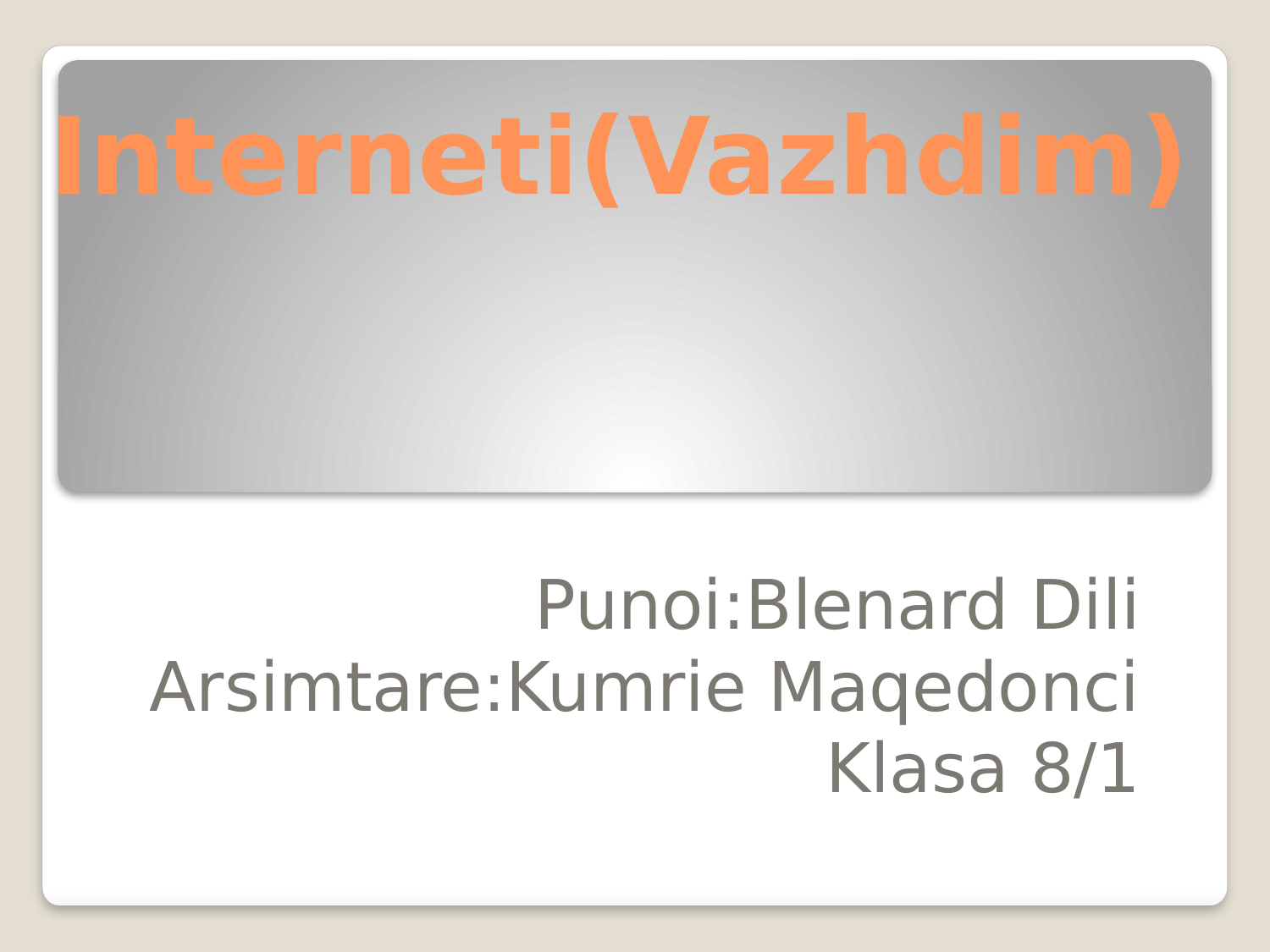

# Interneti(Vazhdim)
Punoi:Blenard Dili
Arsimtare:Kumrie Maqedonci
Klasa 8/1